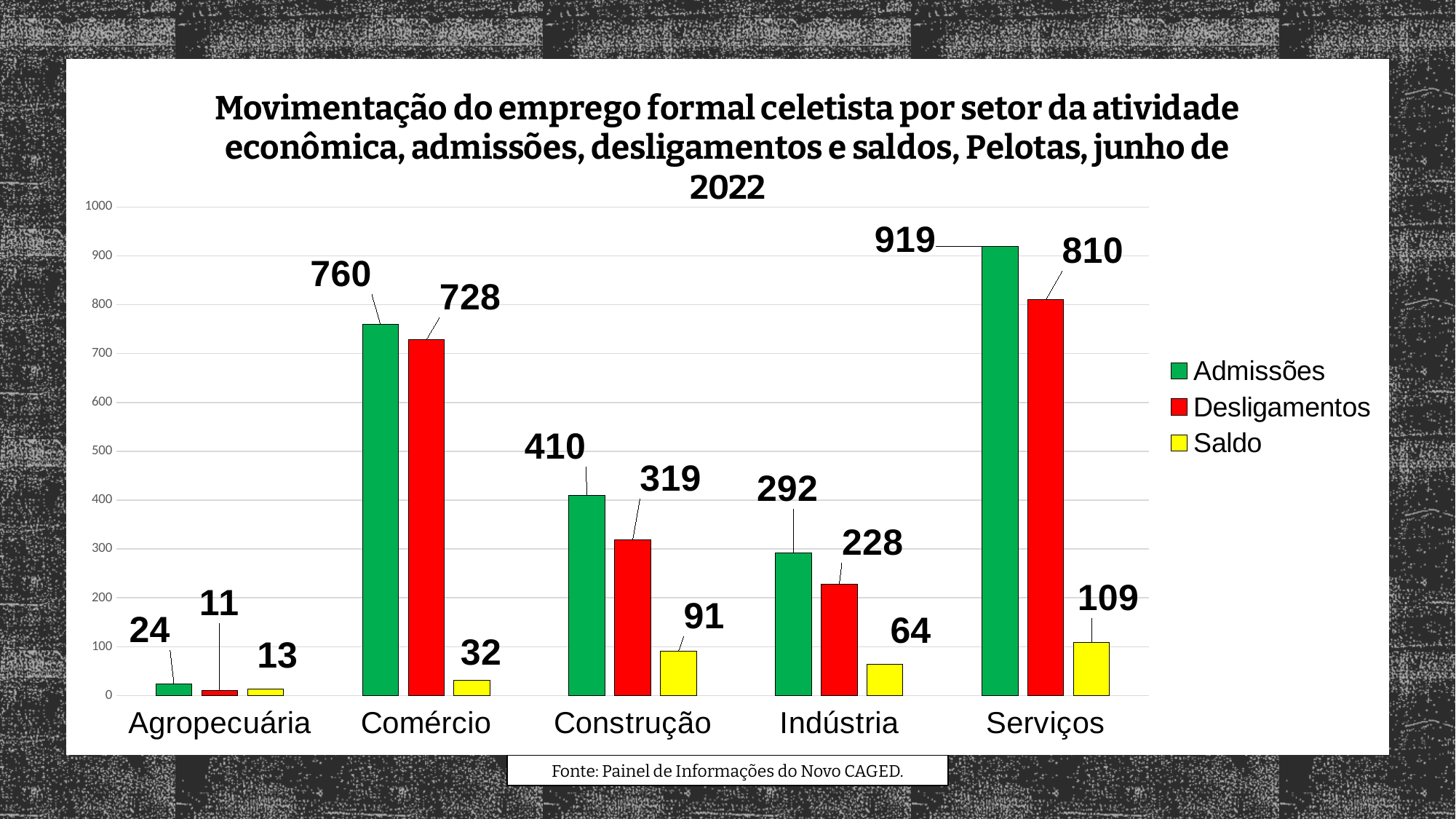

### Chart: Movimentação do emprego formal celetista por setor da atividade econômica, admissões, desligamentos e saldos, Pelotas, junho de 2022

| Category | Admissões | Desligamentos | Saldo |
|---|---|---|---|
| Agropecuária | 24.0 | 11.0 | 13.0 |
| Comércio | 760.0 | 728.0 | 32.0 |
| Construção | 410.0 | 319.0 | 91.0 |
| Indústria | 292.0 | 228.0 | 64.0 |
| Serviços | 919.0 | 810.0 | 109.0 |
Fonte: Painel de Informações do Novo CAGED.